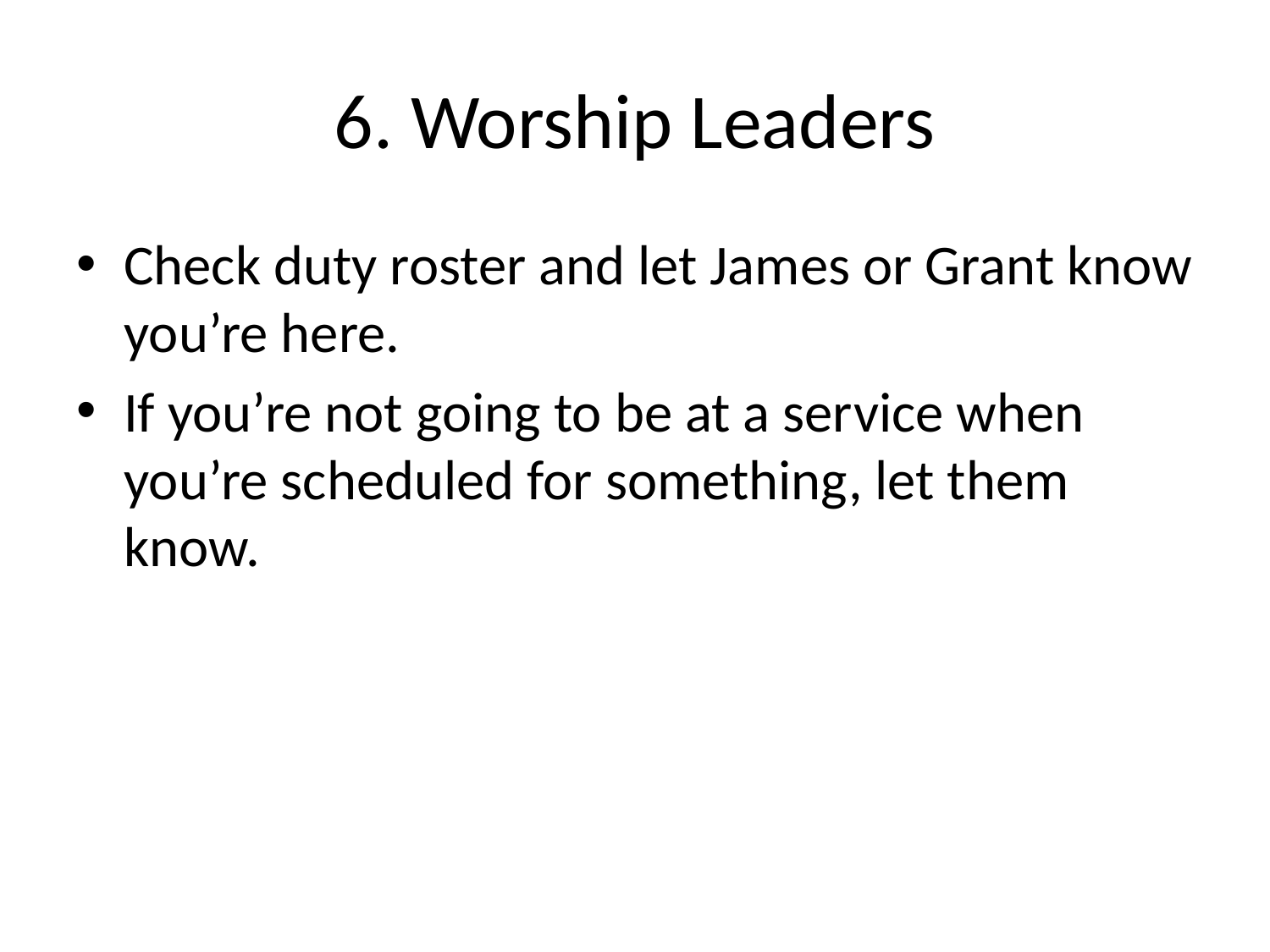

# 6. Worship Leaders
Check duty roster and let James or Grant know you’re here.
If you’re not going to be at a service when you’re scheduled for something, let them know.